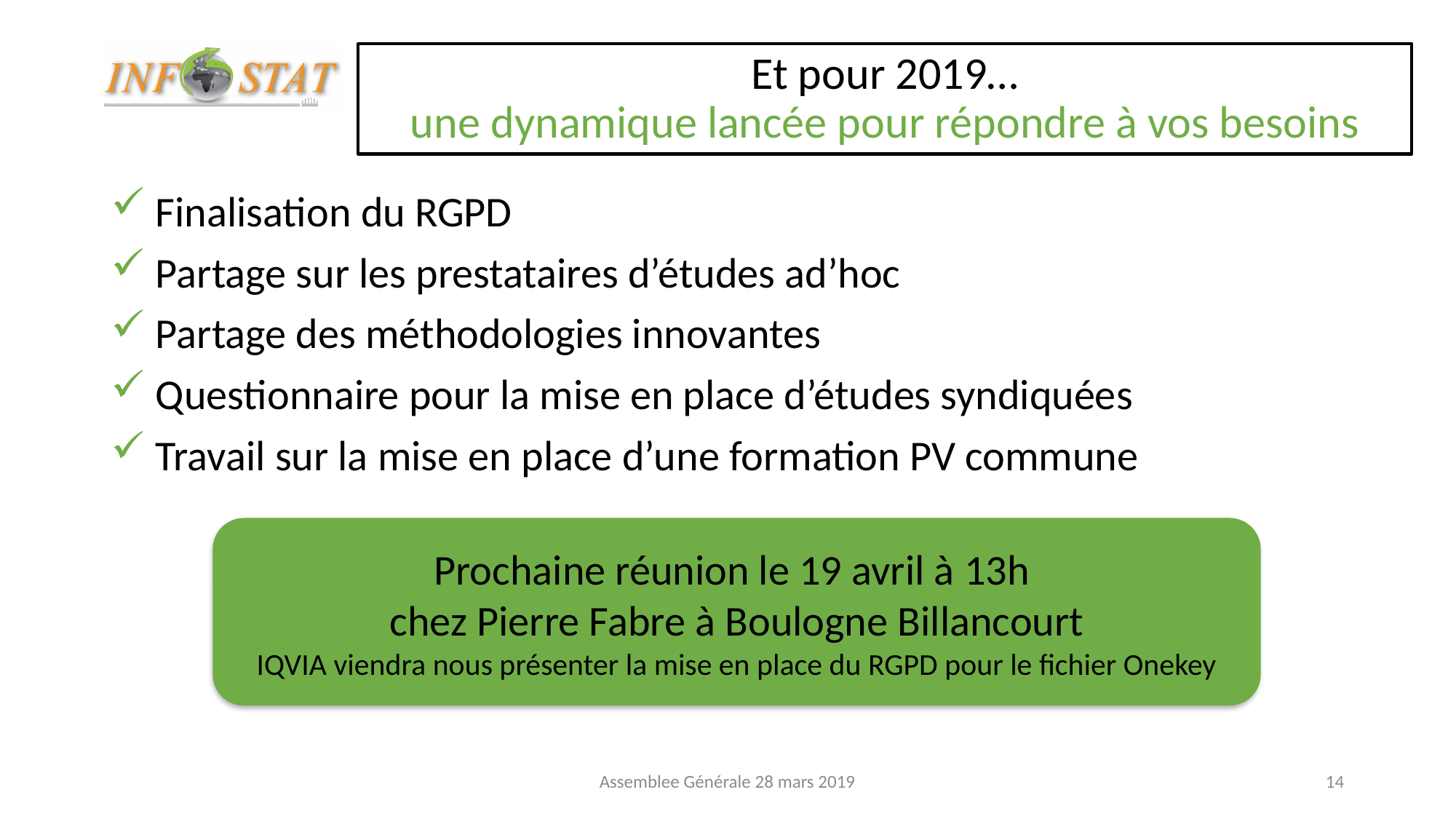

# Et pour 2019… une dynamique lancée pour répondre à vos besoins
 Finalisation du RGPD
 Partage sur les prestataires d’études ad’hoc
 Partage des méthodologies innovantes
 Questionnaire pour la mise en place d’études syndiquées
 Travail sur la mise en place d’une formation PV commune

Prochaine réunion le 19 avril à 13h
chez Pierre Fabre à Boulogne Billancourt
IQVIA viendra nous présenter la mise en place du RGPD pour le fichier Onekey
Assemblee Générale 28 mars 2019
14